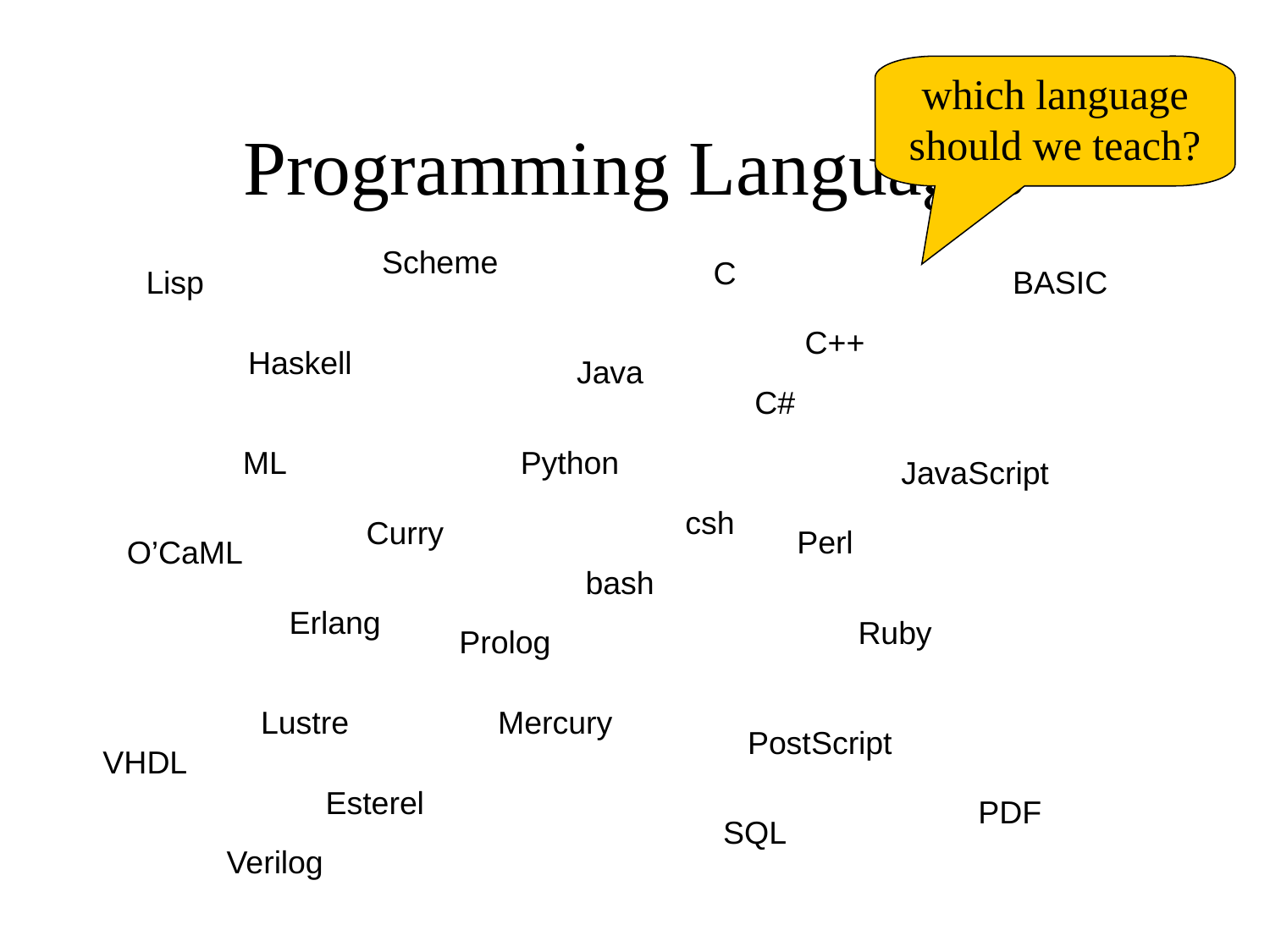

Programming Languages
which language should we teach?
Scheme
C
Lisp
BASIC
C++
Haskell
Java
C#
ML
Python
JavaScript
csh
Curry
Perl
O’CaML
bash
Erlang
Ruby
Prolog
Lustre
Mercury
PostScript
VHDL
Esterel
PDF
SQL
Verilog